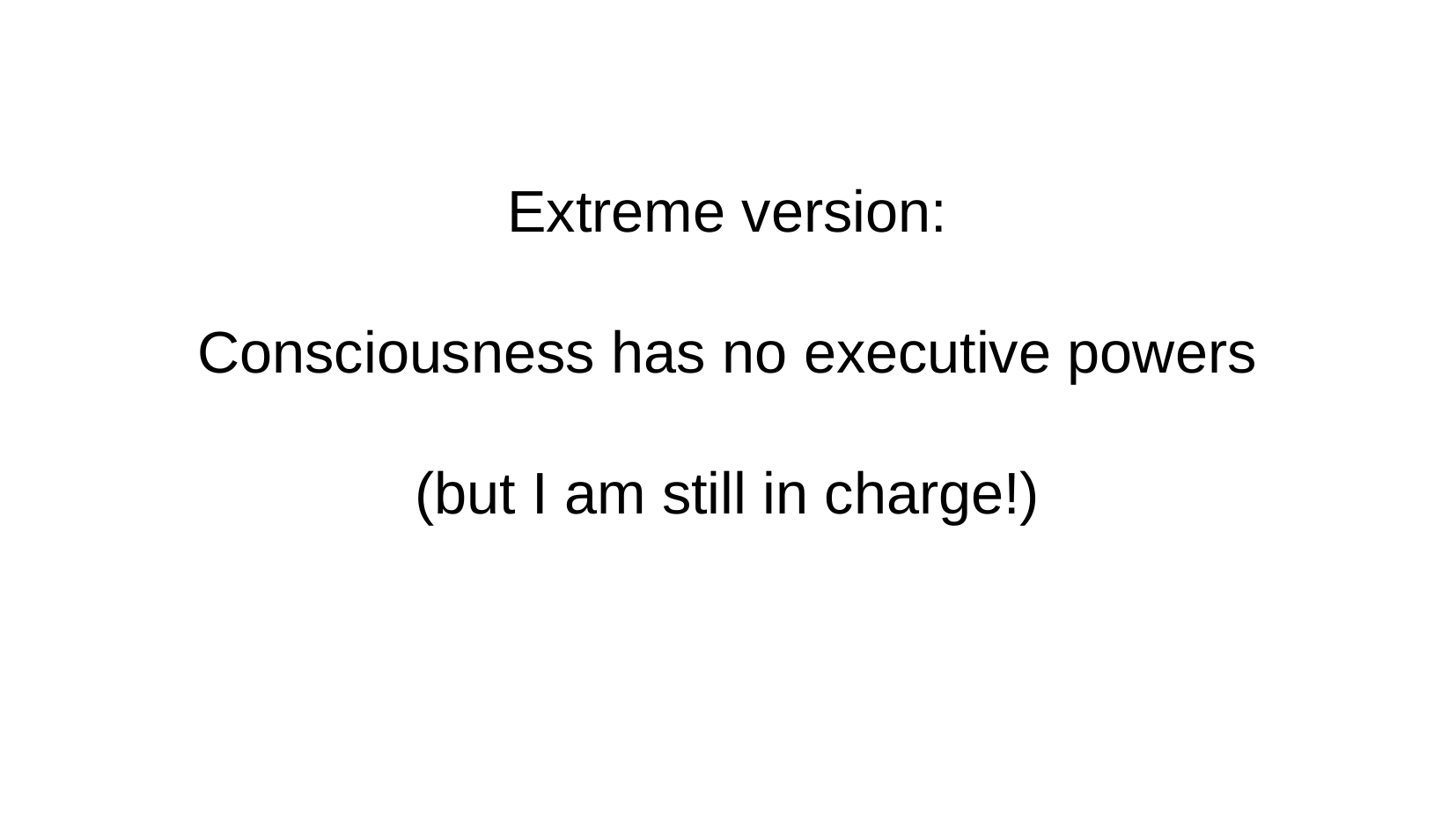

Extreme version:

Consciousness has no executive powers

(but I am still in charge!)